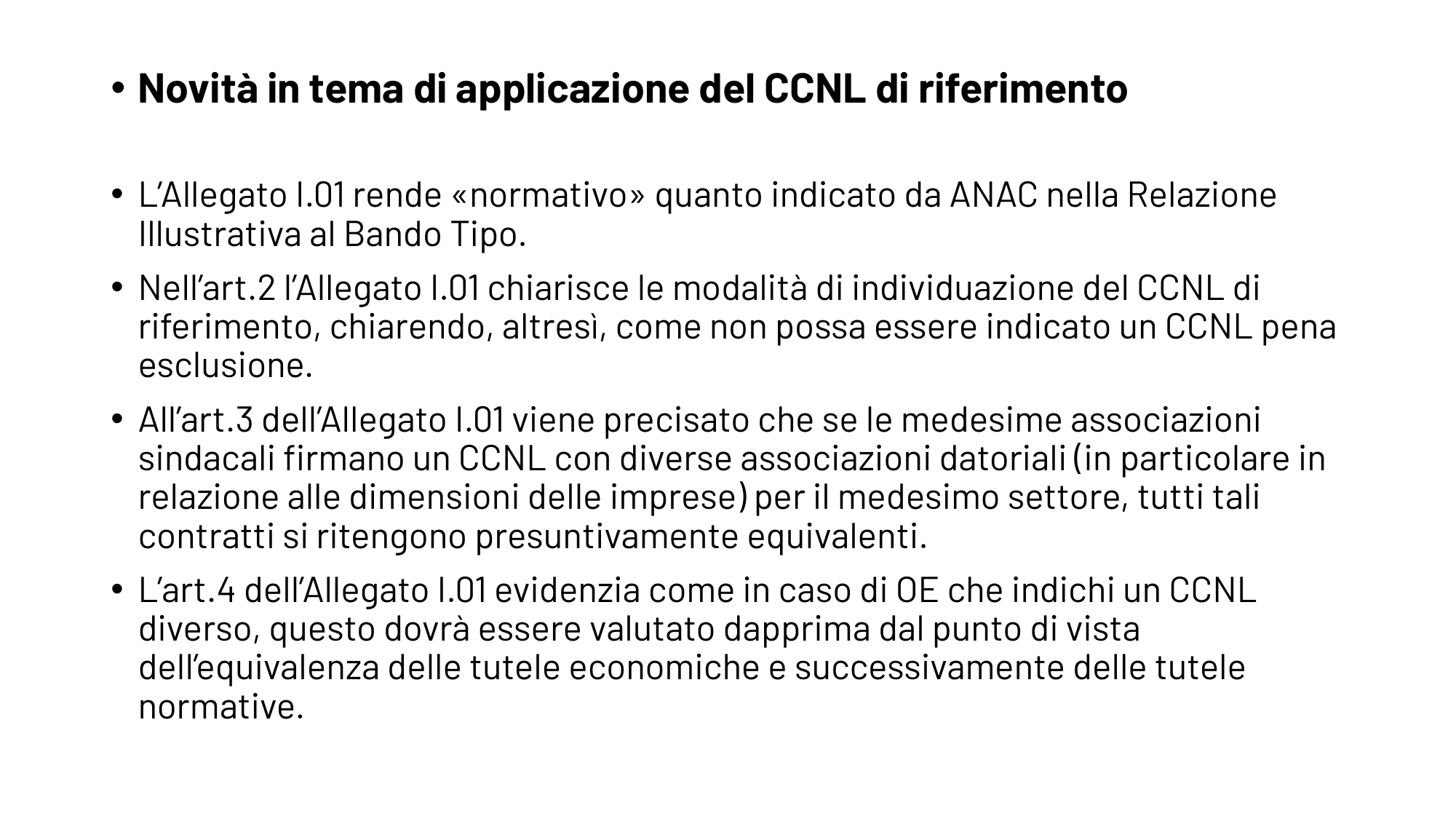

Novità in tema di applicazione del CCNL di riferimento

L’Allegato I.01 rende «normativo» quanto indicato da ANAC nella Relazione Illustrativa al Bando Tipo.
Nell’art.2 l’Allegato I.01 chiarisce le modalità di individuazione del CCNL di riferimento, chiarendo, altresì, come non possa essere indicato un CCNL pena esclusione.
All’art.3 dell’Allegato I.01 viene precisato che se le medesime associazioni sindacali firmano un CCNL con diverse associazioni datoriali (in particolare in relazione alle dimensioni delle imprese) per il medesimo settore, tutti tali contratti si ritengono presuntivamente equivalenti.
L’art.4 dell’Allegato I.01 evidenzia come in caso di OE che indichi un CCNL diverso, questo dovrà essere valutato dapprima dal punto di vista dell’equivalenza delle tutele economiche e successivamente delle tutele normative.